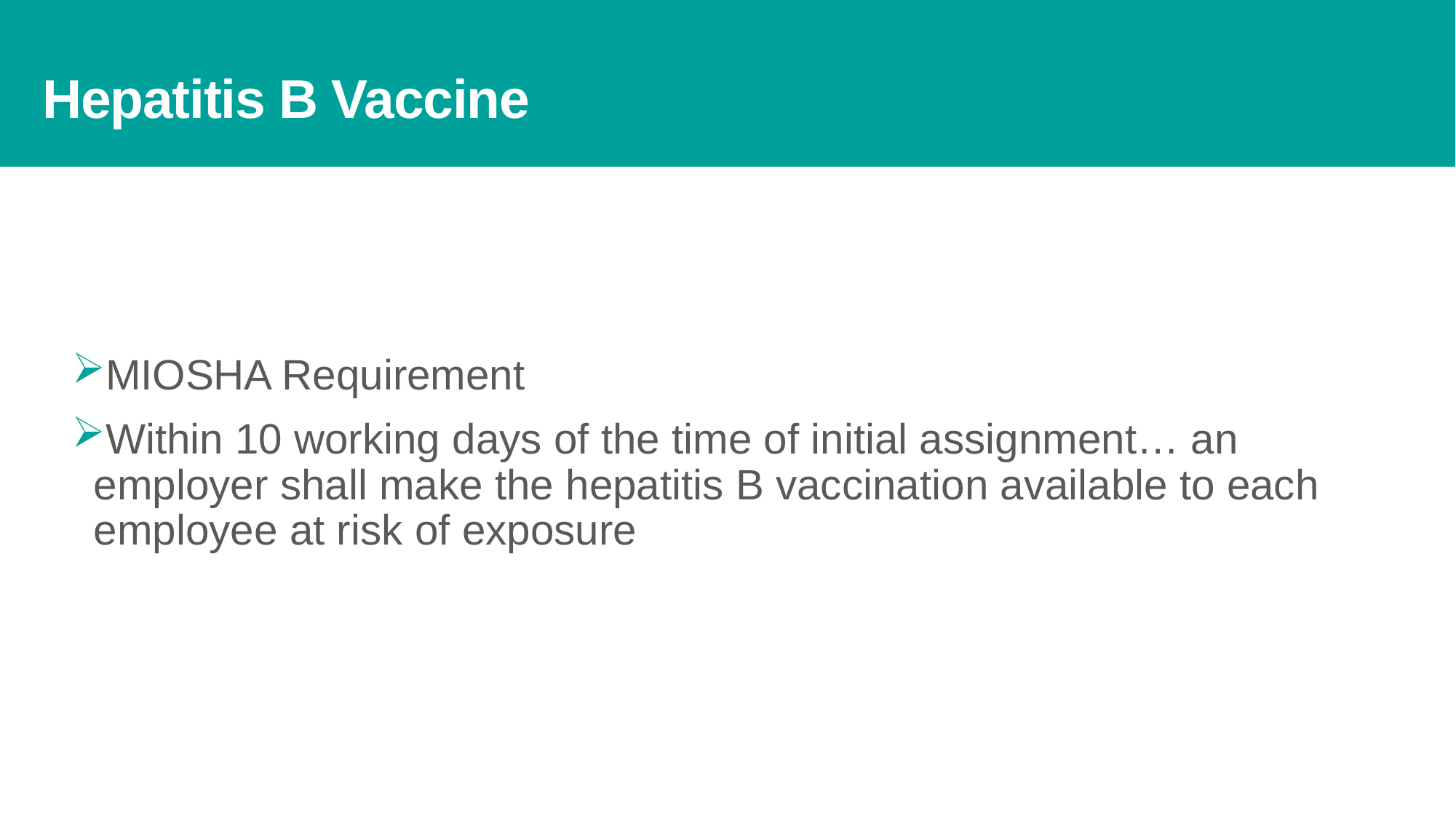

# Hepatitis B Vaccine
MIOSHA Requirement
Within 10 working days of the time of initial assignment… an employer shall make the hepatitis B vaccination available to each employee at risk of exposure